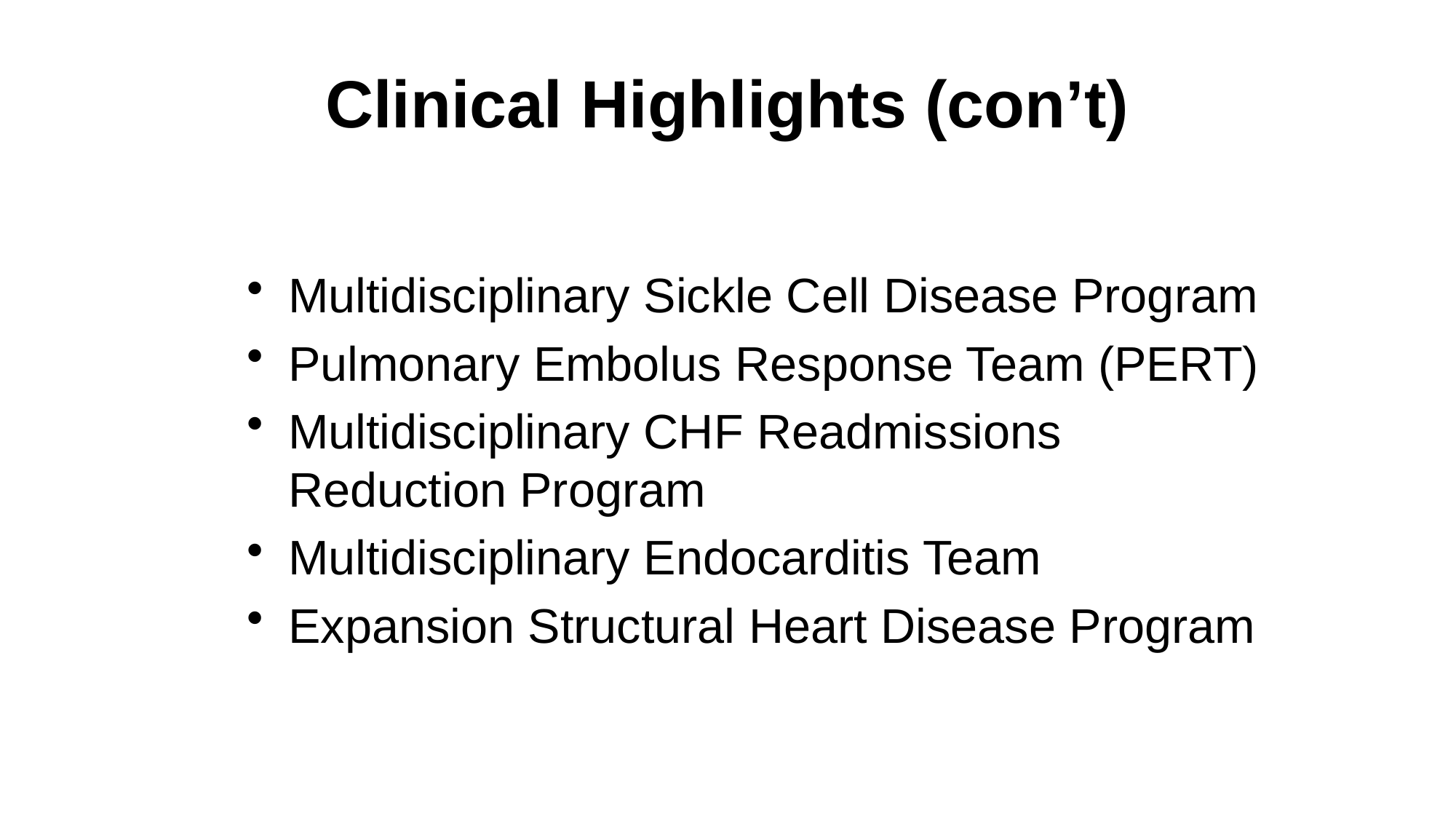

# Clinical Highlights (con’t)

Multidisciplinary Sickle Cell Disease Program
Pulmonary Embolus Response Team (PERT)
Multidisciplinary CHF Readmissions Reduction Program
Multidisciplinary Endocarditis Team
Expansion Structural Heart Disease Program